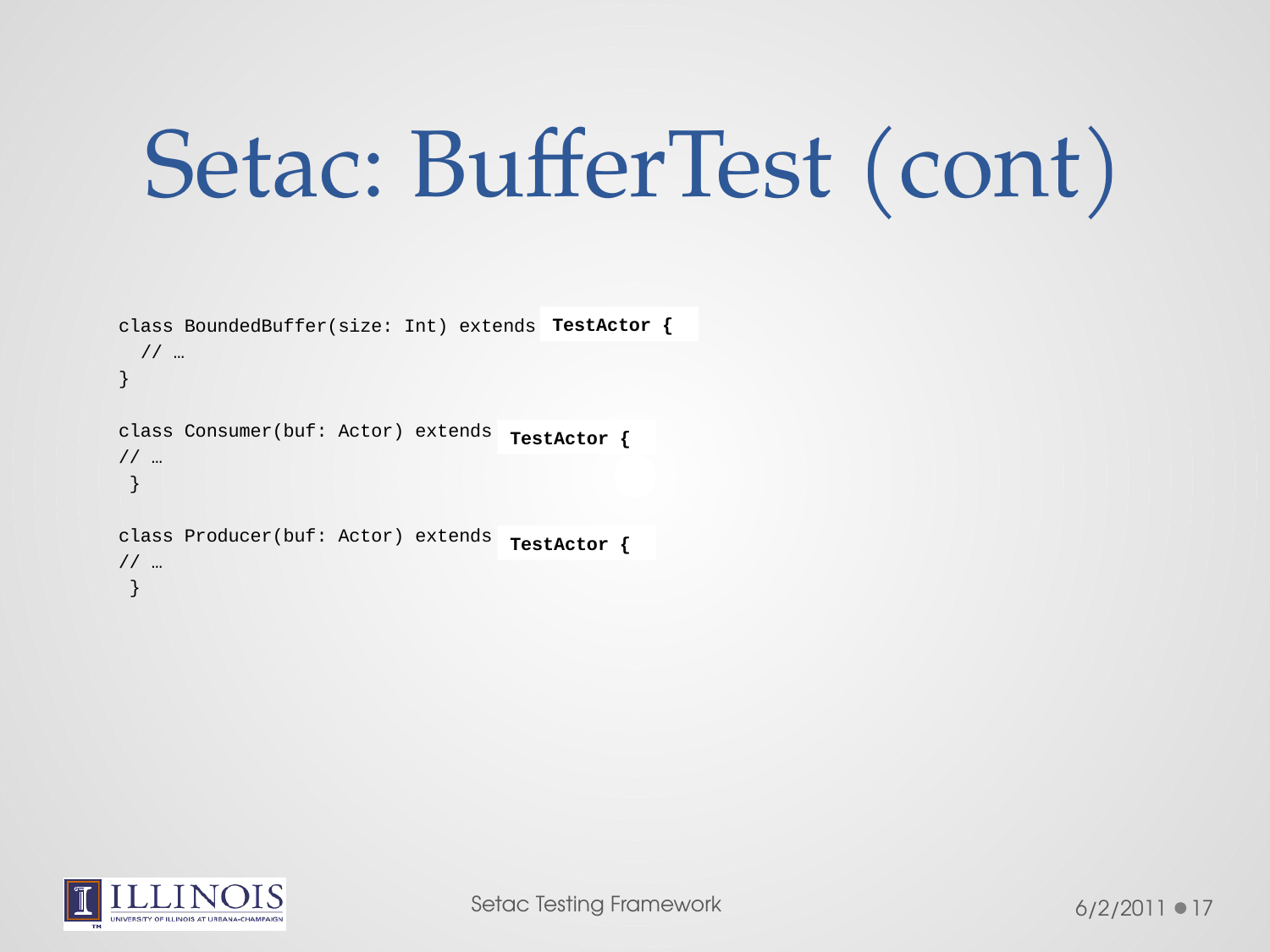

# Setac: BufferTest (cont)
class BoundedBuffer(size: Int) extends Actor {
  // …
}

class Consumer(buf: Actor) extends Actor {
// …
 }

class Producer(buf: Actor) extends Actor {
// …
 }
TestActor {
TestActor {
TestActor {
Setac Testing Framework
6/2/2011
17